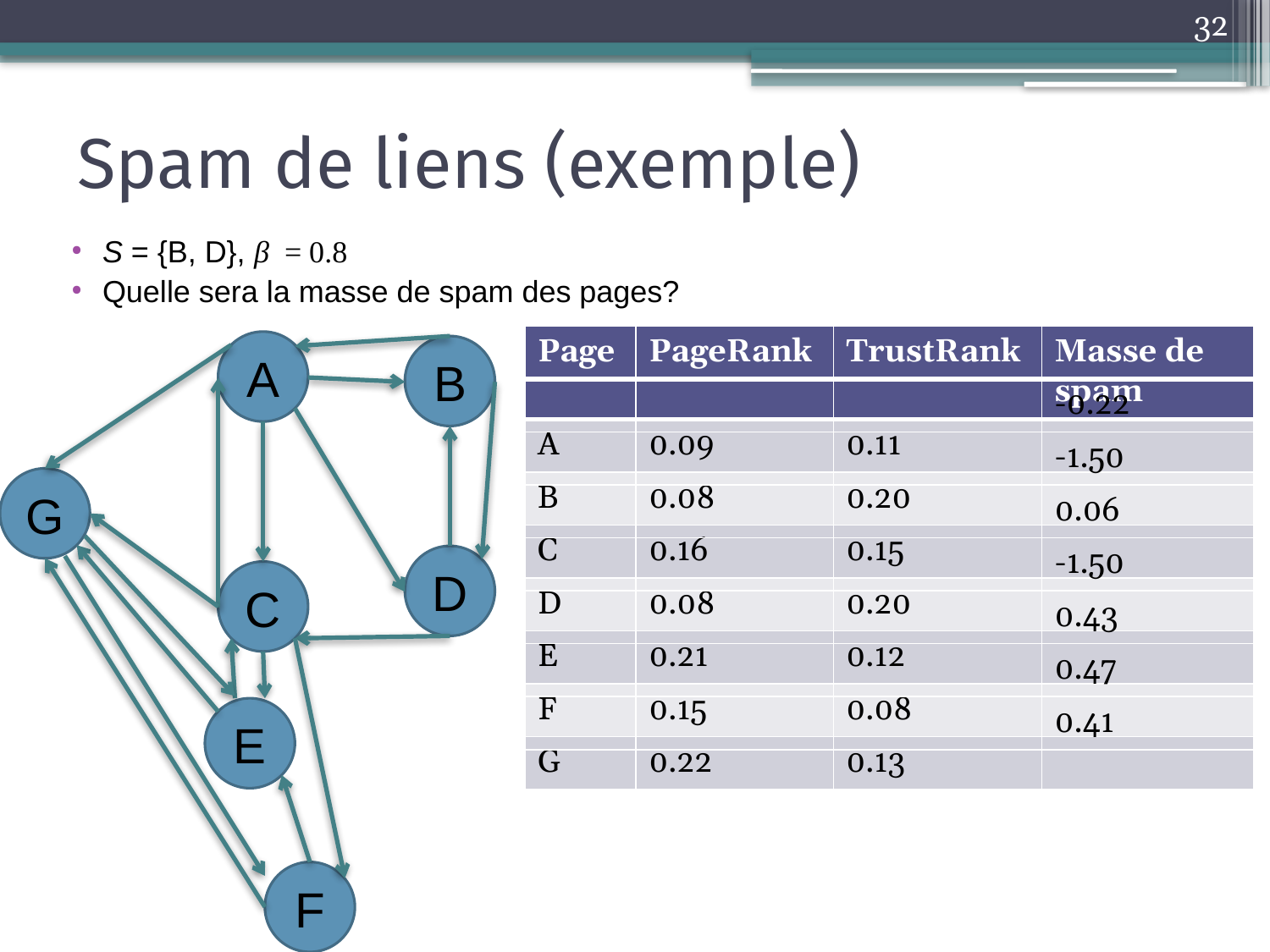

32
# Spam de liens (exemple)
S = {B, D}, β  = 0.8
Quelle sera la masse de spam des pages?
| Page | PageRank | TrustRank | Masse de spam |
| --- | --- | --- | --- |
| A | 0.09 | 0.11 |  |
| B | 0.08 | 0.20 |  |
| C | 0.16 | 0.15 |  |
| D | 0.08 | 0.20 |  |
| E | 0.21 | 0.12 |  |
| F | 0.15 | 0.08 |  |
| G | 0.22 | 0.13 |  |
|  |  |  |  |
| --- | --- | --- | --- |
|  |  |  | -0.22 |
|  |  |  | -1.50 |
|  |  |  | 0.06 |
|  |  |  | -1.50 |
|  |  |  | 0.43 |
|  |  |  | 0.47 |
|  |  |  | 0.41 |

A

B

G

D

C

E

F